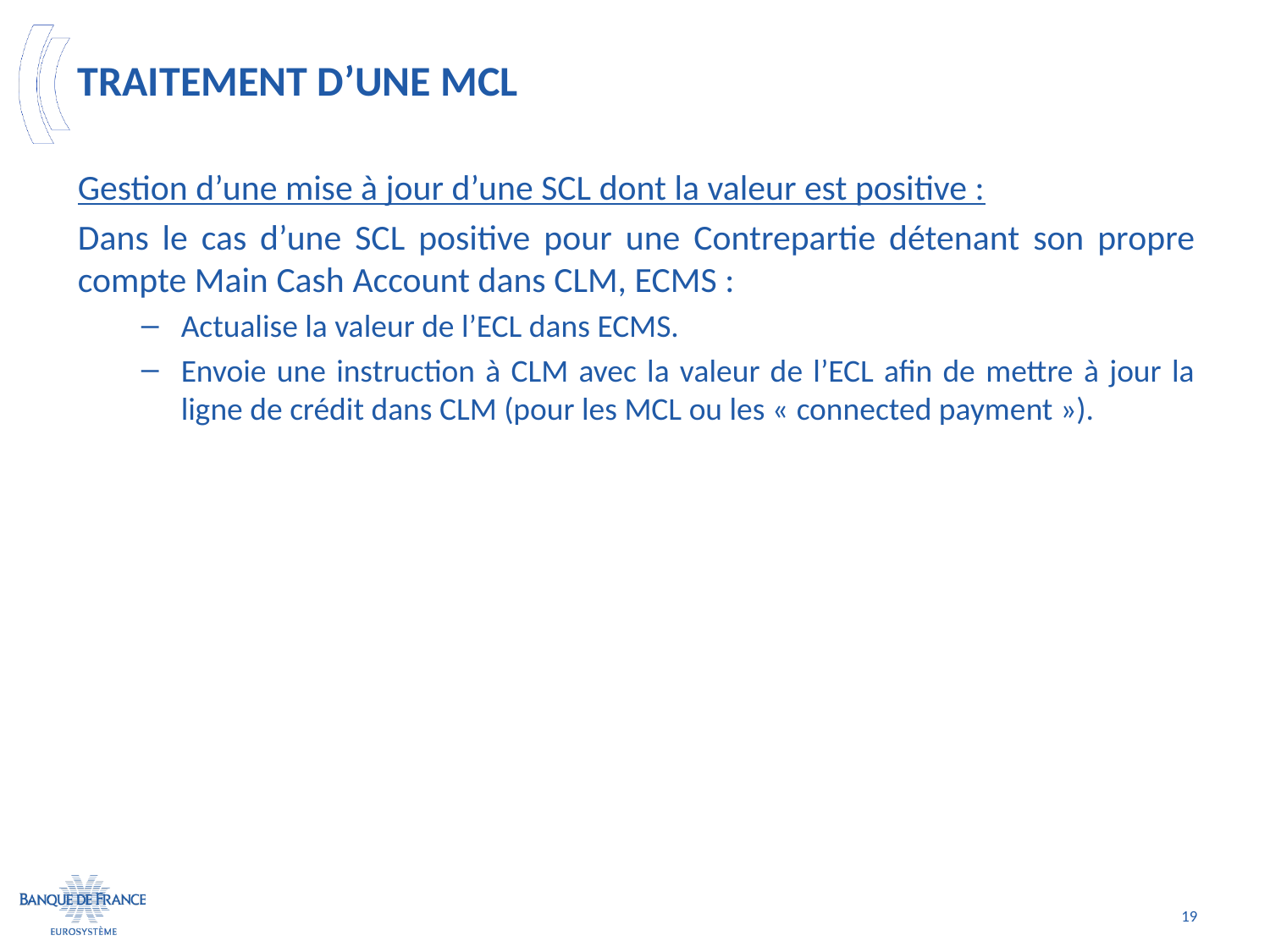

# Traitement d’une MCL
Gestion d’une mise à jour d’une SCL dont la valeur est positive :
Dans le cas d’une SCL positive pour une Contrepartie détenant son propre compte Main Cash Account dans CLM, ECMS :
Actualise la valeur de l’ECL dans ECMS.
Envoie une instruction à CLM avec la valeur de l’ECL afin de mettre à jour la ligne de crédit dans CLM (pour les MCL ou les « connected payment »).

19